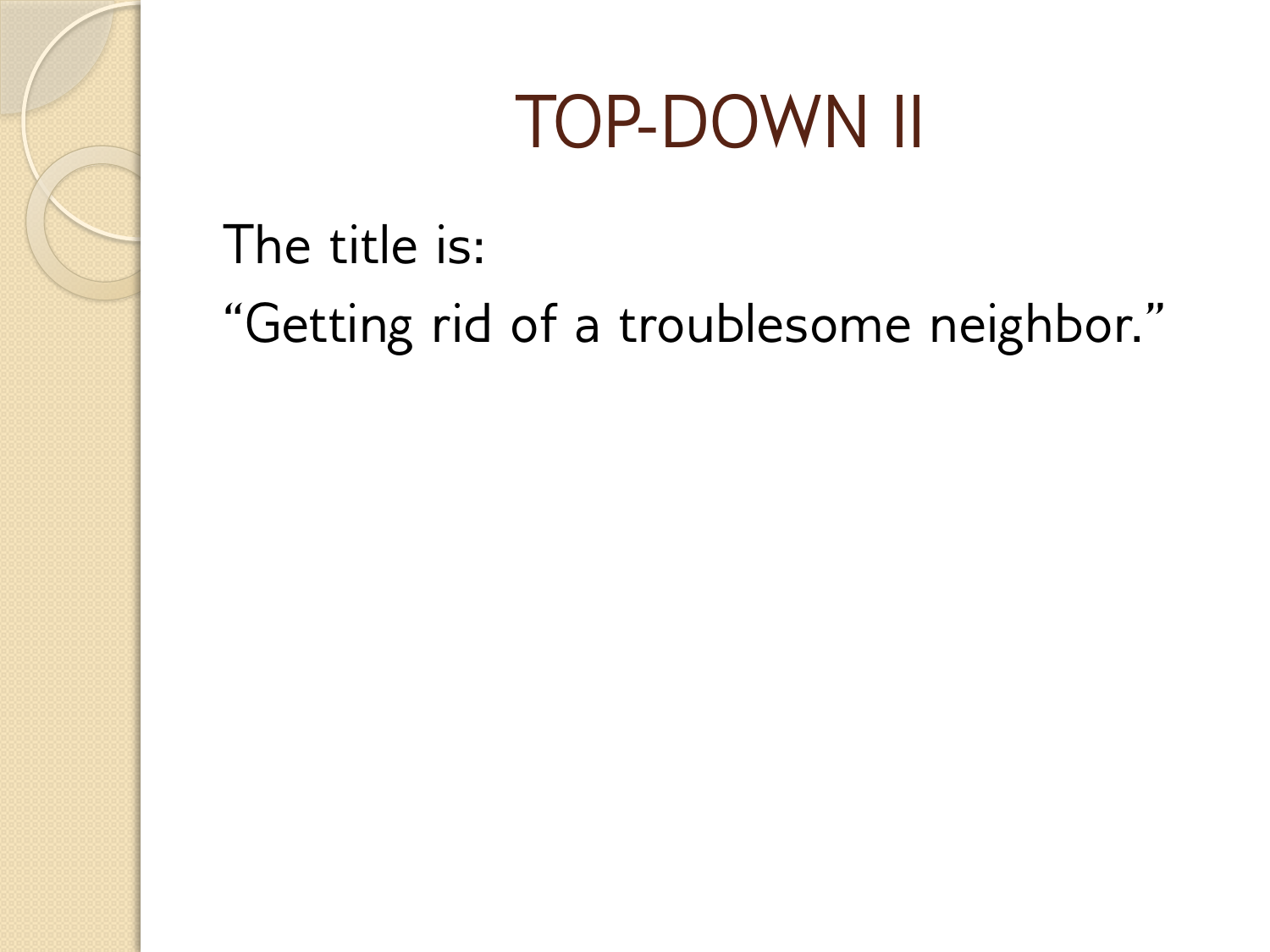

# TOP-DOWN II
The title is:
“Getting rid of a troublesome neighbor.”